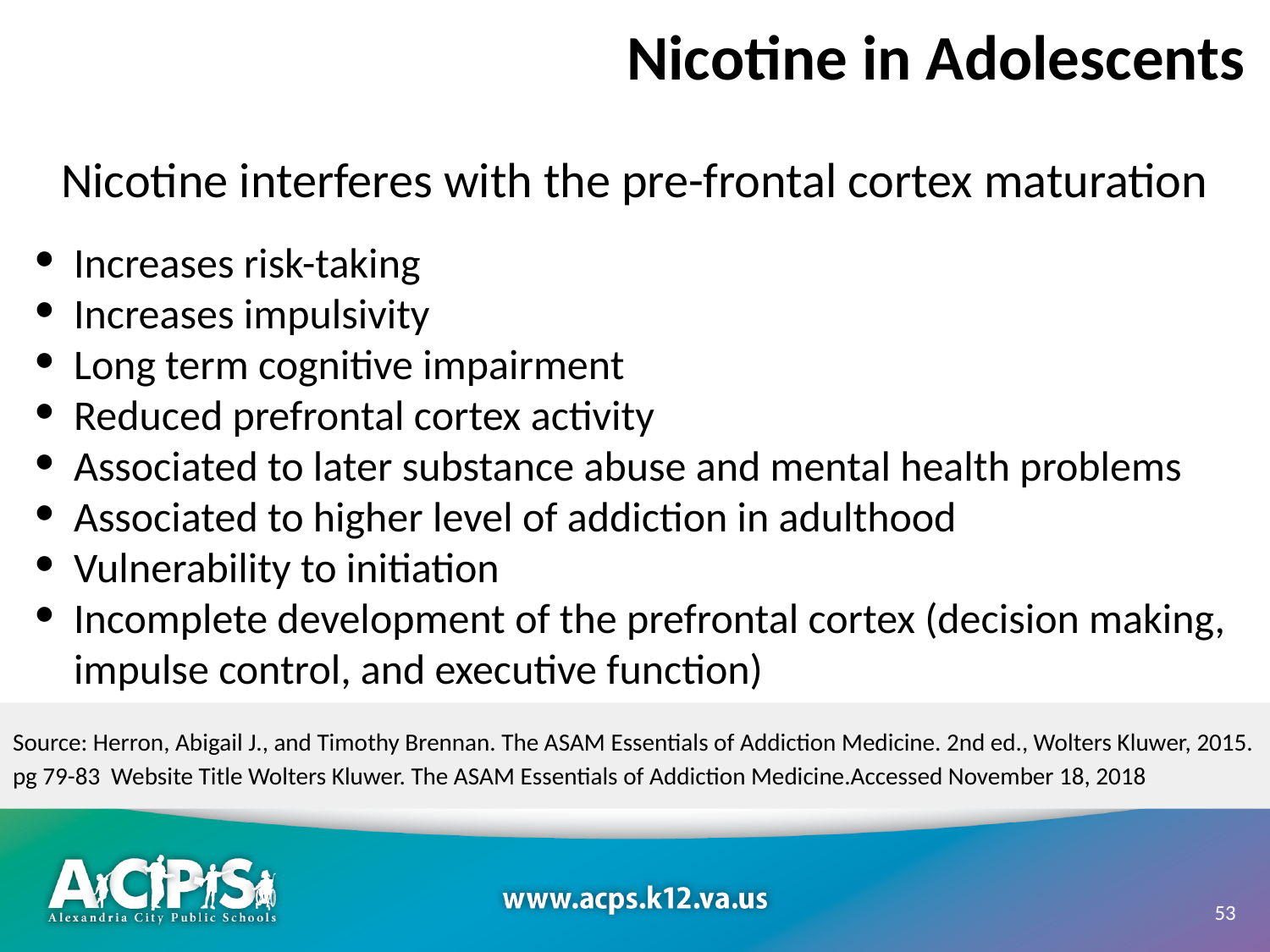

Nicotine in Adolescents
Nicotine interferes with the pre-frontal cortex maturation
Increases risk-taking
Increases impulsivity
Long term cognitive impairment
Reduced prefrontal cortex activity
Associated to later substance abuse and mental health problems
Associated to higher level of addiction in adulthood
Vulnerability to initiation
Incomplete development of the prefrontal cortex (decision making, impulse control, and executive function)

Source: Herron, Abigail J., and Timothy Brennan. The ASAM Essentials of Addiction Medicine. 2nd ed., Wolters Kluwer, 2015. pg 79-83  Website Title Wolters Kluwer. The ASAM Essentials of Addiction Medicine.Accessed November 18, 2018